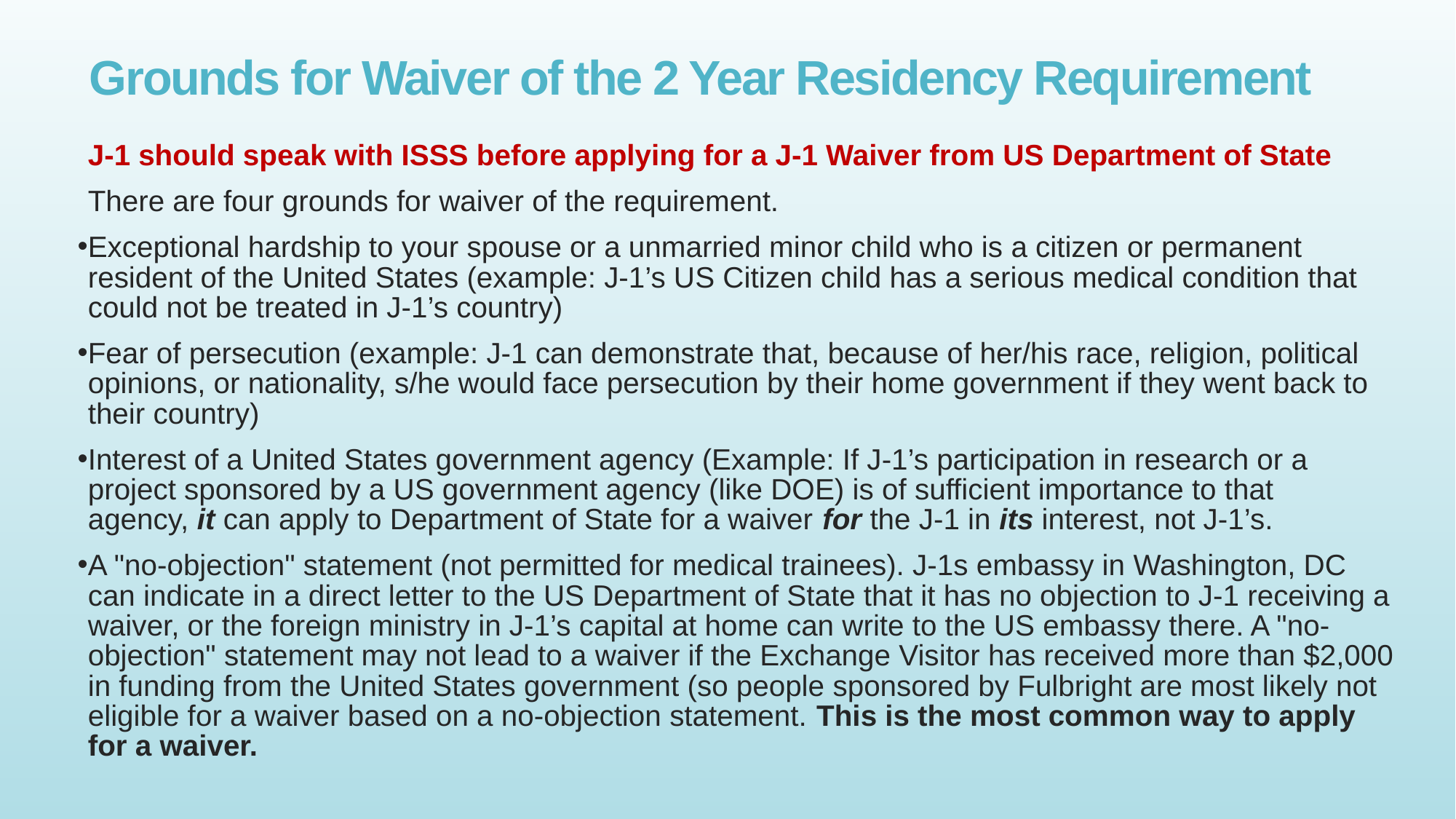

# Grounds for Waiver of the 2 Year Residency Requirement
J-1 should speak with ISSS before applying for a J-1 Waiver from US Department of State
There are four grounds for waiver of the requirement.
Exceptional hardship to your spouse or a unmarried minor child who is a citizen or permanent resident of the United States (example: J-1’s US Citizen child has a serious medical condition that could not be treated in J-1’s country)
Fear of persecution (example: J-1 can demonstrate that, because of her/his race, religion, political opinions, or nationality, s/he would face persecution by their home government if they went back to their country)
Interest of a United States government agency (Example: If J-1’s participation in research or a project sponsored by a US government agency (like DOE) is of sufficient importance to that agency, it can apply to Department of State for a waiver for the J-1 in its interest, not J-1’s.
A "no-objection" statement (not permitted for medical trainees). J-1s embassy in Washington, DC can indicate in a direct letter to the US Department of State that it has no objection to J-1 receiving a waiver, or the foreign ministry in J-1’s capital at home can write to the US embassy there. A "no-objection" statement may not lead to a waiver if the Exchange Visitor has received more than $2,000 in funding from the United States government (so people sponsored by Fulbright are most likely not eligible for a waiver based on a no-objection statement. This is the most common way to apply for a waiver.